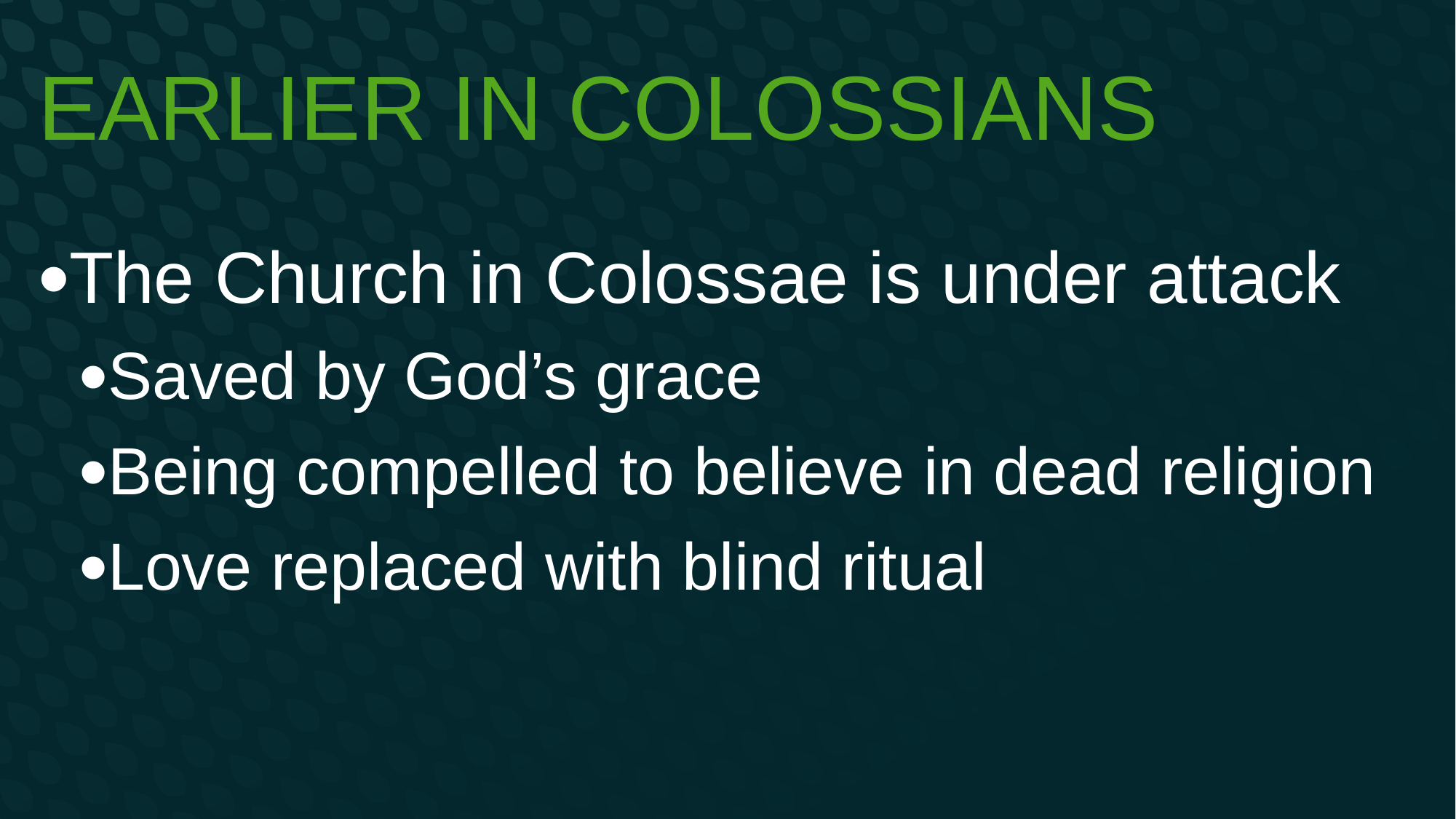

# Earlier in Colossians
The Church in Colossae is under attack
Saved by God’s grace
Being compelled to believe in dead religion
Love replaced with blind ritual